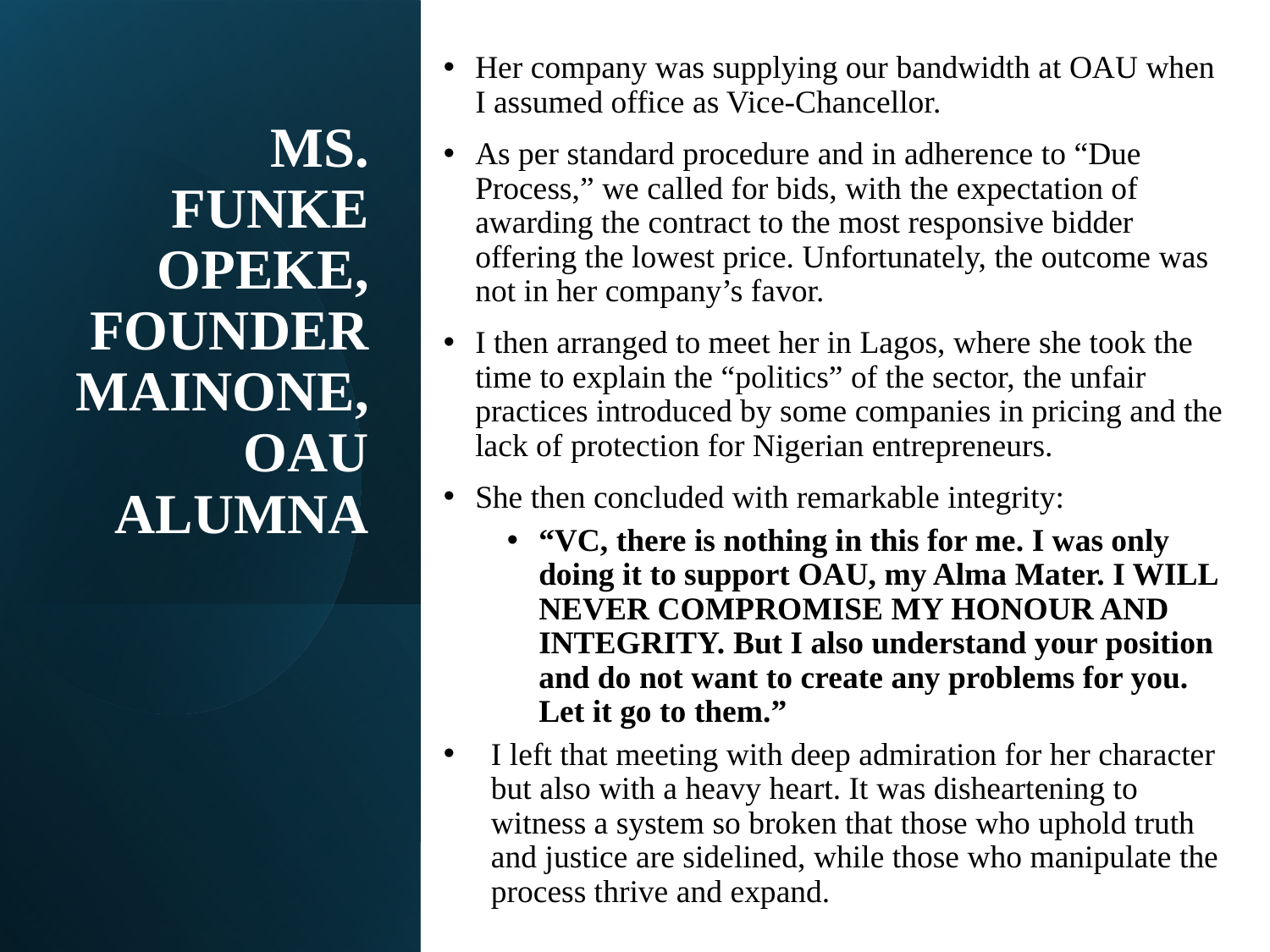

Her company was supplying our bandwidth at OAU when I assumed office as Vice-Chancellor.
As per standard procedure and in adherence to “Due Process,” we called for bids, with the expectation of awarding the contract to the most responsive bidder offering the lowest price. Unfortunately, the outcome was not in her company’s favor.
I then arranged to meet her in Lagos, where she took the time to explain the “politics” of the sector, the unfair practices introduced by some companies in pricing and the lack of protection for Nigerian entrepreneurs.
She then concluded with remarkable integrity:
“VC, there is nothing in this for me. I was only doing it to support OAU, my Alma Mater. I WILL NEVER COMPROMISE MY HONOUR AND INTEGRITY. But I also understand your position and do not want to create any problems for you. Let it go to them.”
I left that meeting with deep admiration for her character but also with a heavy heart. It was disheartening to witness a system so broken that those who uphold truth and justice are sidelined, while those who manipulate the process thrive and expand.
# MS. FUNKE OPEKE, FOUNDER MAINONE, OAU ALUMNA